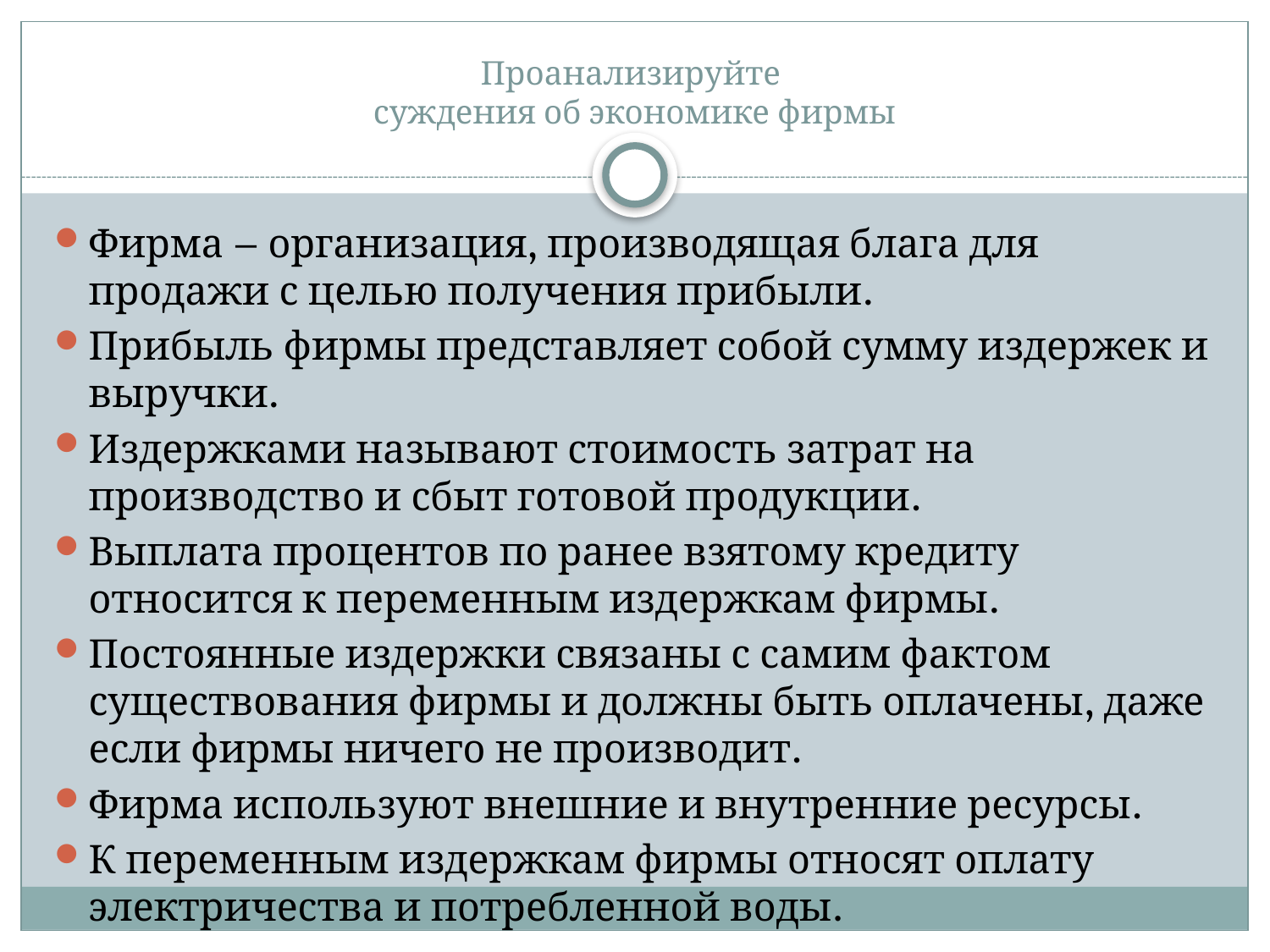

# Проанализируйте суждения об экономике фирмы
Фирма – организация, производящая блага для продажи с целью получения прибыли.
Прибыль фирмы представляет собой сумму издержек и выручки.
Издержками называют стоимость затрат на производство и сбыт готовой продукции.
Выплата процентов по ранее взятому кредиту относится к переменным издержкам фирмы.
Постоянные издержки связаны с самим фактом существования фирмы и должны быть оплачены, даже если фирмы ничего не производит.
Фирма используют внешние и внутренние ресурсы.
К переменным издержкам фирмы относят оплату электричества и потребленной воды.